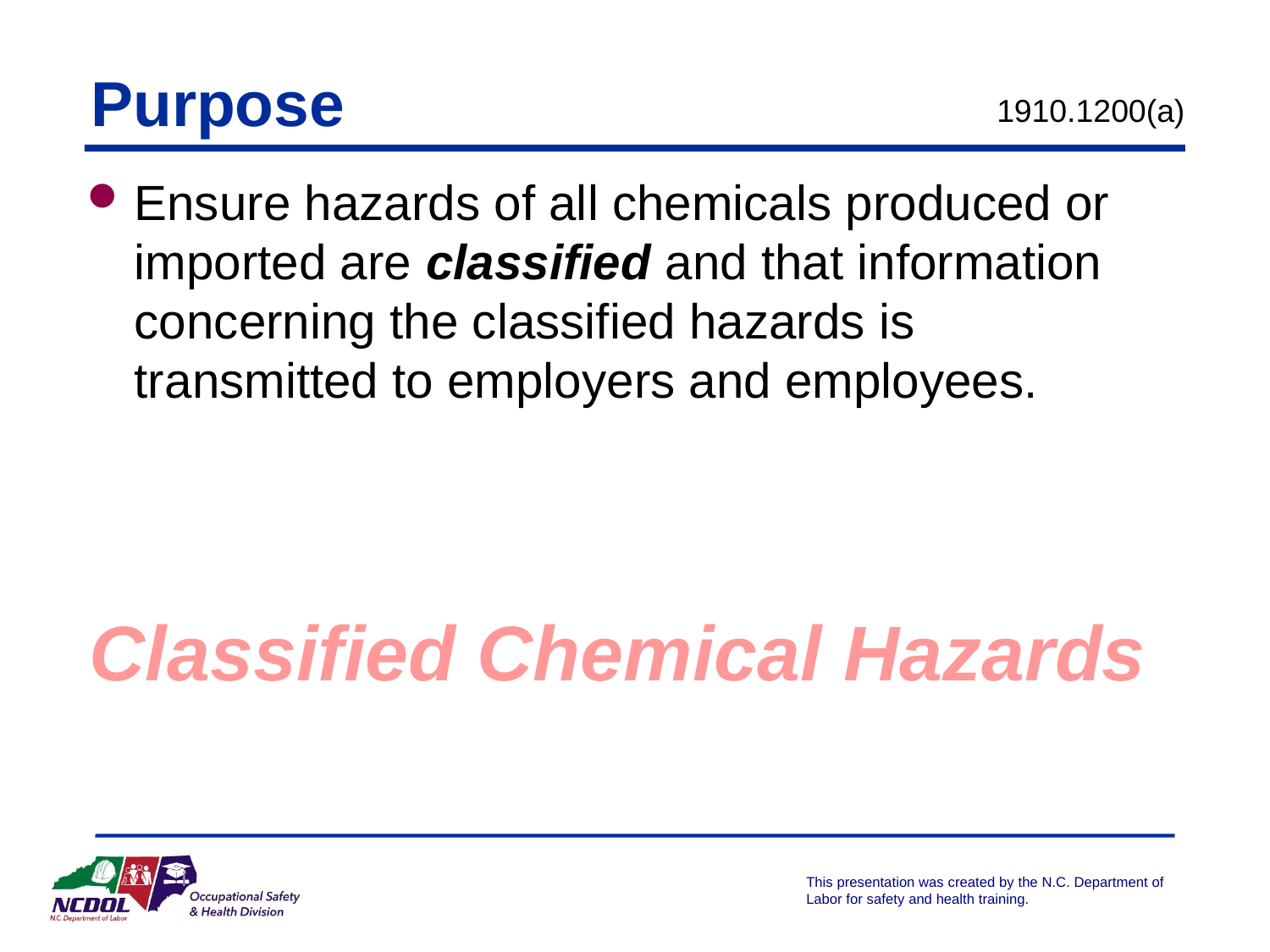

# Purpose
1910.1200(a)
Ensure hazards of all chemicals produced or imported are classified and that information concerning the classified hazards is transmitted to employers and employees.

Classified Chemical Hazards